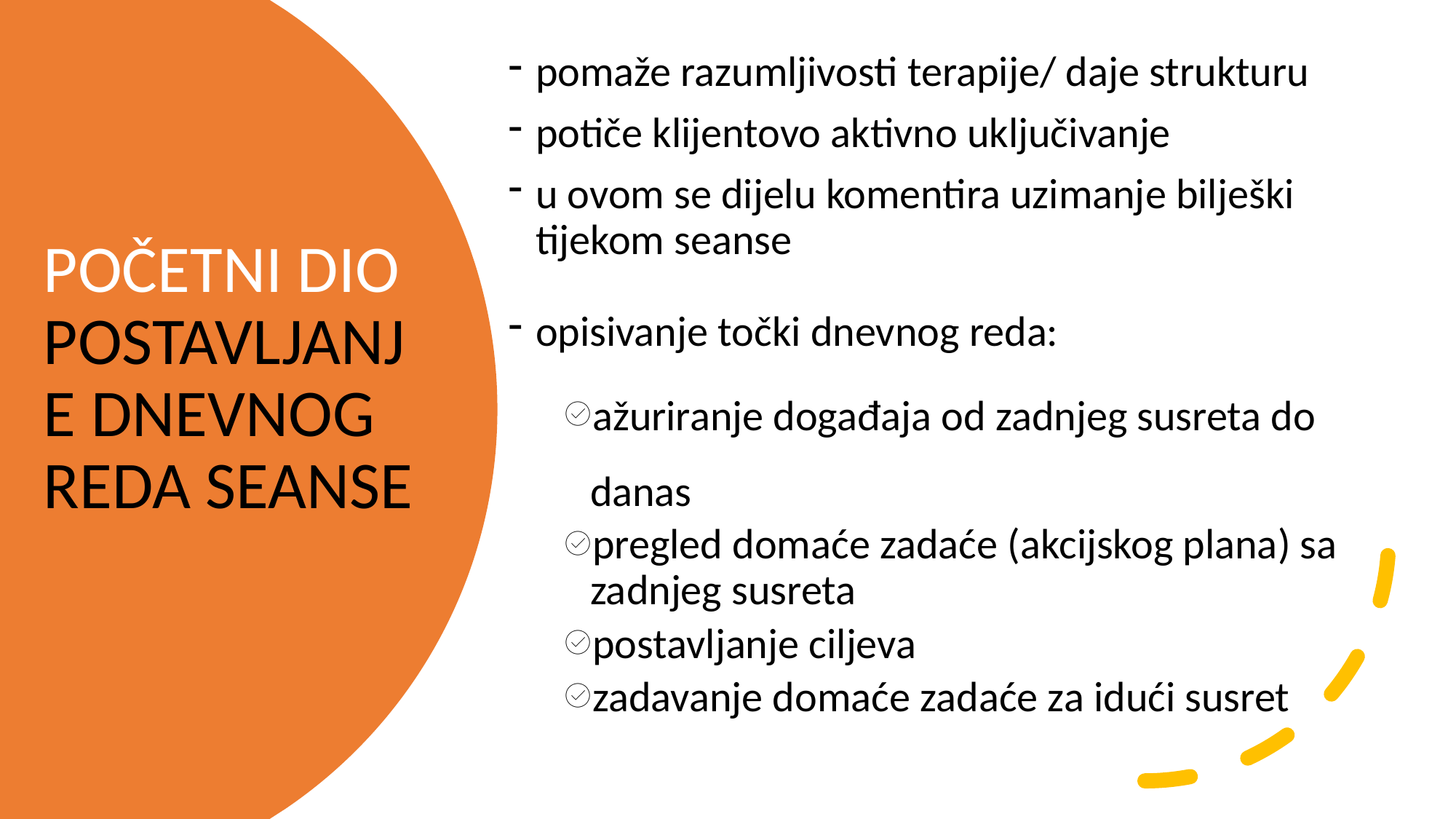

pomaže razumljivosti terapije/ daje strukturu
potiče klijentovo aktivno uključivanje
u ovom se dijelu komentira uzimanje bilješki tijekom seanse
opisivanje točki dnevnog reda:
ažuriranje događaja od zadnjeg susreta do danas
pregled domaće zadaće (akcijskog plana) sa zadnjeg susreta
postavljanje ciljeva
zadavanje domaće zadaće za idući susret

# POČETNI DIO POSTAVLJANJE DNEVNOG REDA SEANSE